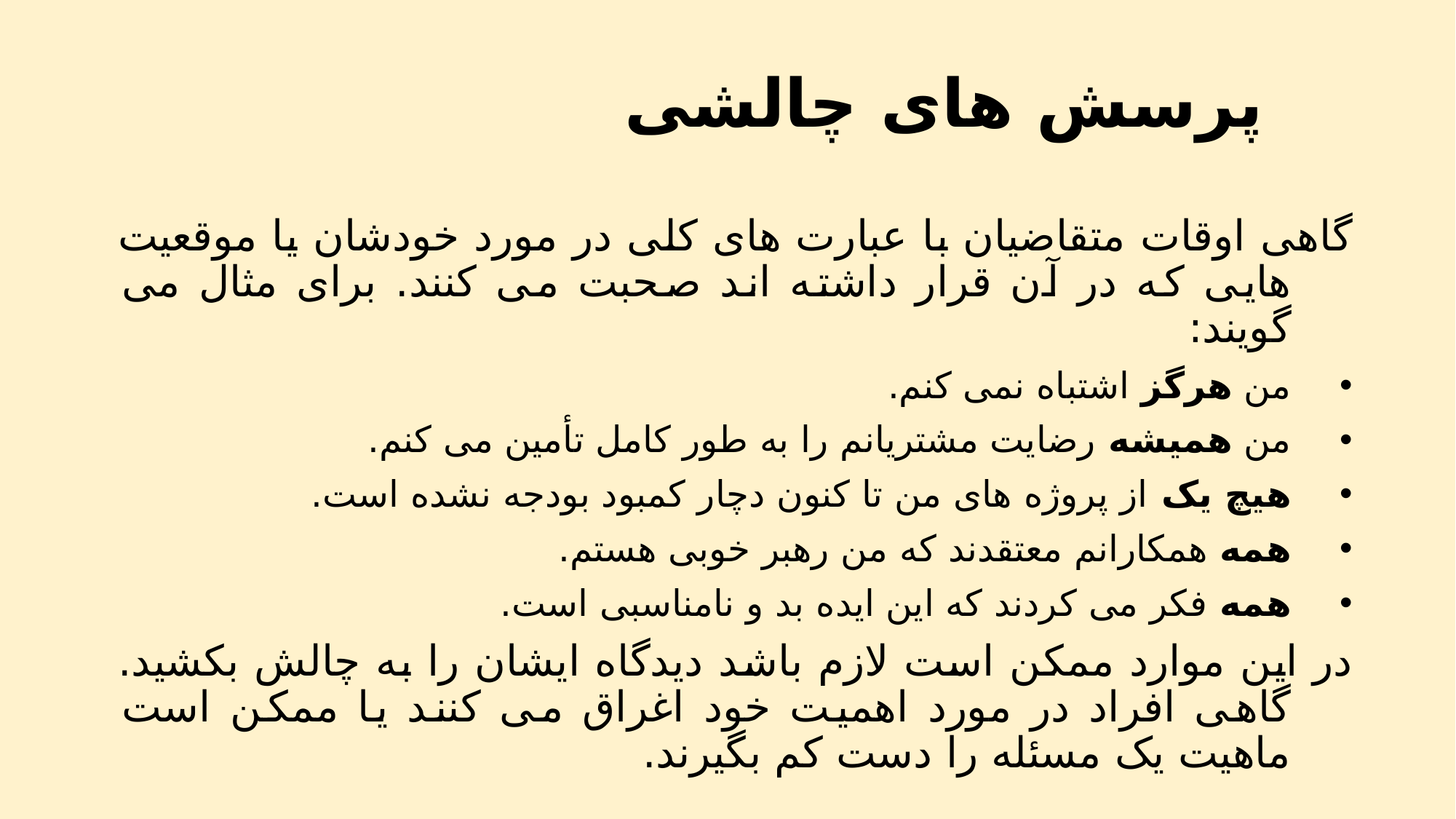

# پرسش های چالشی
گاهی اوقات متقاضیان با عبارت های کلی در مورد خودشان یا موقعیت هایی که در آن قرار داشته اند صحبت می کنند. برای مثال می گویند:
من هرگز اشتباه نمی کنم.
من همیشه رضایت مشتریانم را به طور کامل تأمین می کنم.
هیچ یک از پروژه های من تا کنون دچار کمبود بودجه نشده است.
همه همکارانم معتقدند که من رهبر خوبی هستم.
همه فکر می کردند که این ایده بد و نامناسبی است.
در این موارد ممکن است لازم باشد دیدگاه ایشان را به چالش بکشید. گاهی افراد در مورد اهمیت خود اغراق می کنند یا ممکن است ماهیت یک مسئله را دست کم بگیرند.